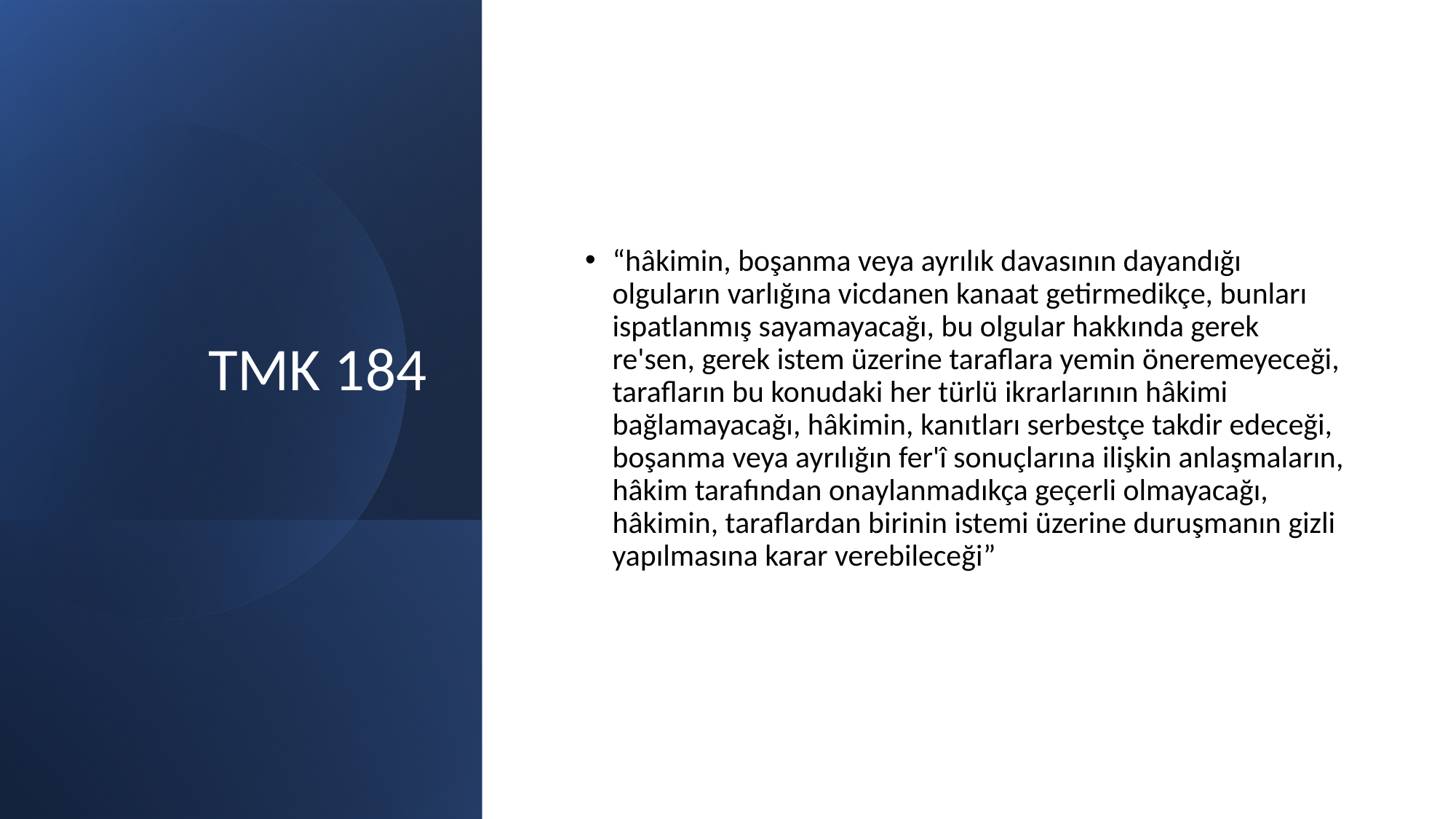

# TMK 184
“hâkimin, boşanma veya ayrılık davasının dayandığı olguların varlığına vicdanen kanaat getirmedikçe, bunları ispatlanmış sayamayacağı, bu olgular hakkında gerek re'sen, gerek istem üzerine taraflara yemin öneremeyeceği, tarafların bu konudaki her türlü ikrarlarının hâkimi bağlamayacağı, hâkimin, kanıtları serbestçe takdir edeceği, boşanma veya ayrılığın fer'î sonuçlarına ilişkin anlaşmaların, hâkim tarafından onaylanmadıkça geçerli olmayacağı, hâkimin, taraflardan birinin istemi üzerine duruşmanın gizli yapılmasına karar verebileceği”